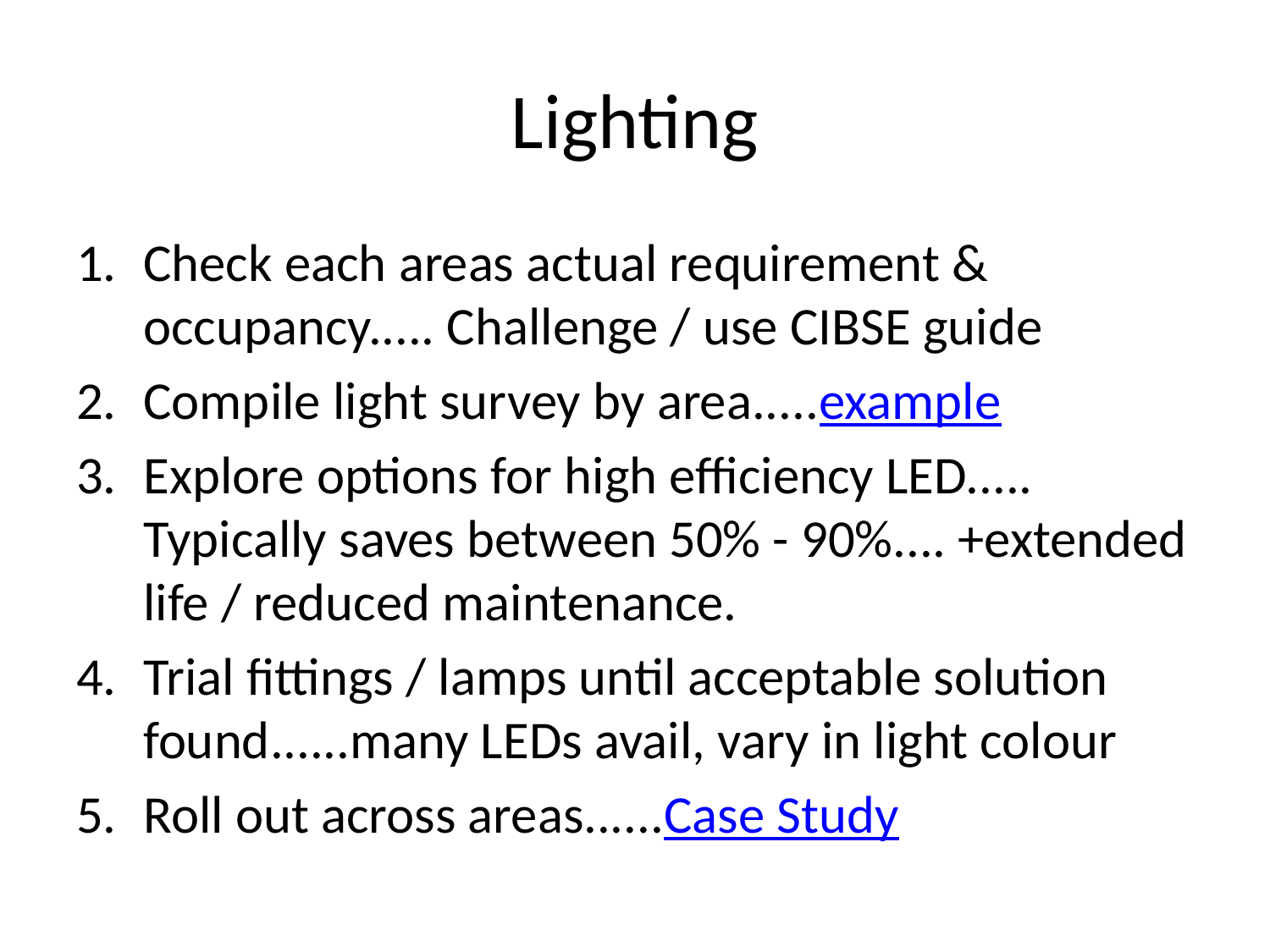

# Lighting
Check each areas actual requirement & occupancy..... Challenge / use CIBSE guide
Compile light survey by area.....example
Explore options for high efficiency LED..... Typically saves between 50% - 90%.... +extended life / reduced maintenance.
Trial fittings / lamps until acceptable solution found......many LEDs avail, vary in light colour
Roll out across areas......Case Study